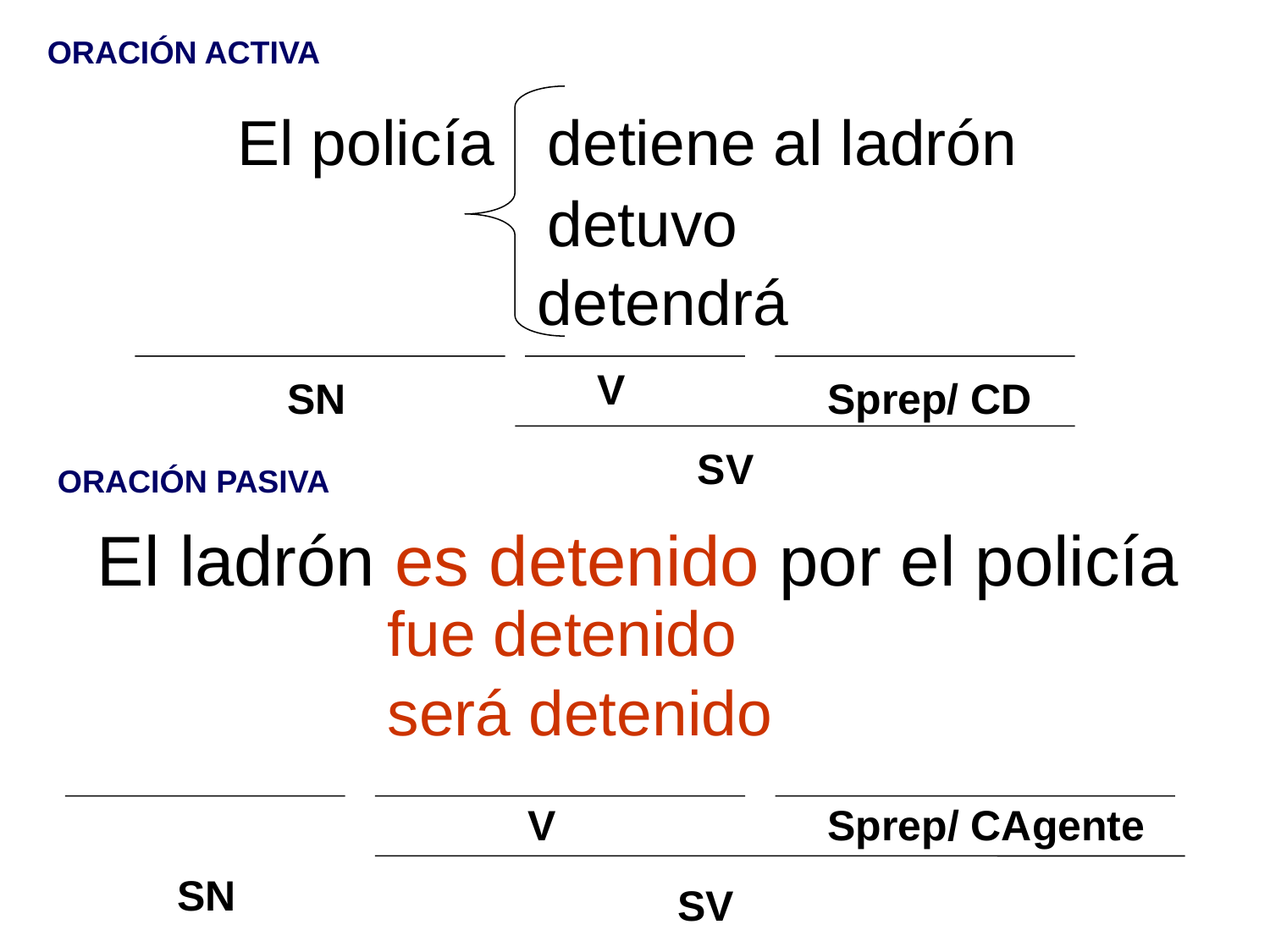

ORACIÓN ACTIVA
#

detendrá

V

SN
Sprep/ CD

SV
El policía   detiene al ladrón
detuvo
ORACIÓN PASIVA
El ladrón es detenido por el policía
fue detenido
será detenido
V
Sprep/ CAgente

SN
SV